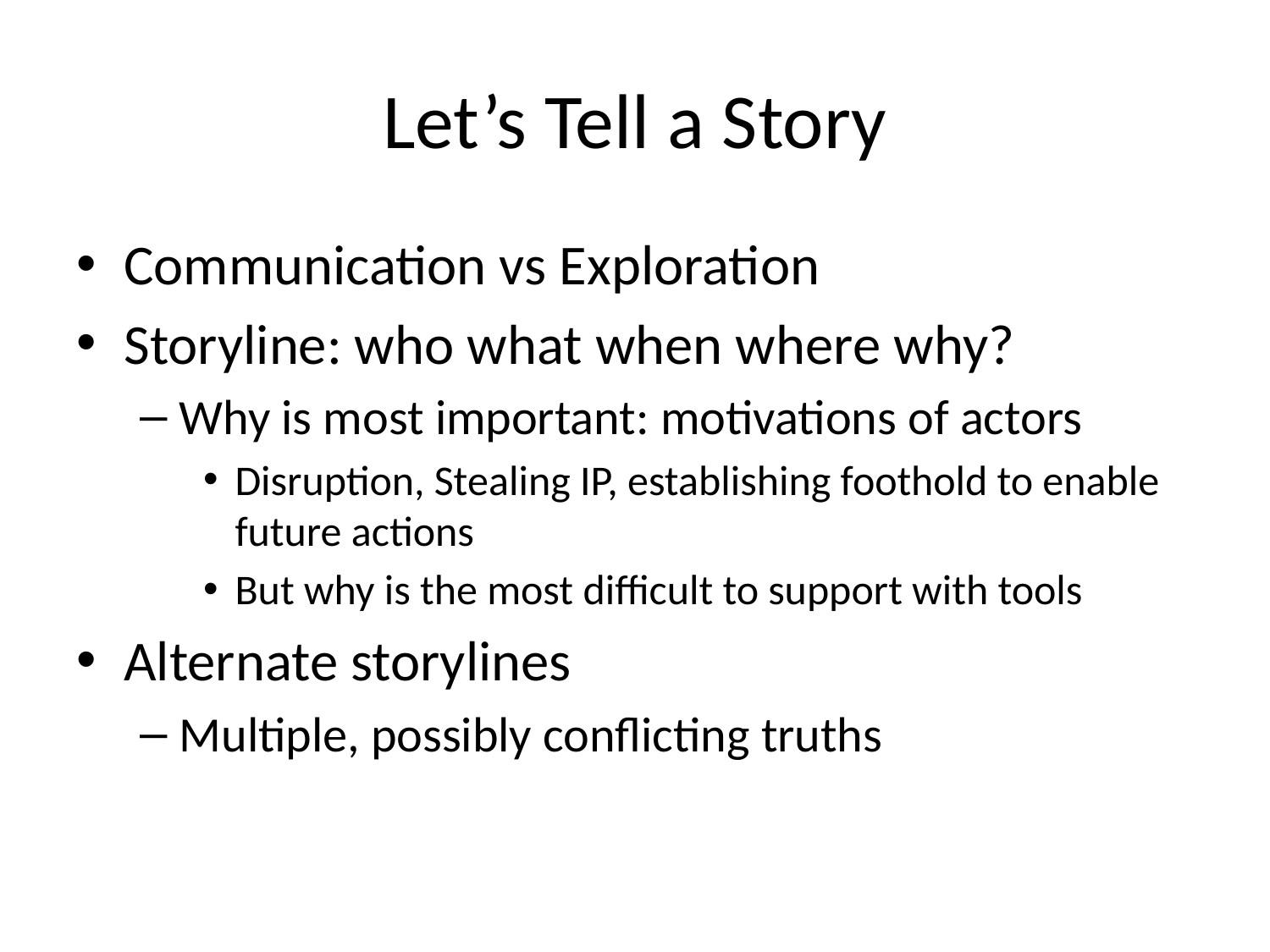

# Let’s Tell a Story
Communication vs Exploration
Storyline: who what when where why?
Why is most important: motivations of actors
Disruption, Stealing IP, establishing foothold to enable future actions
But why is the most difficult to support with tools
Alternate storylines
Multiple, possibly conflicting truths